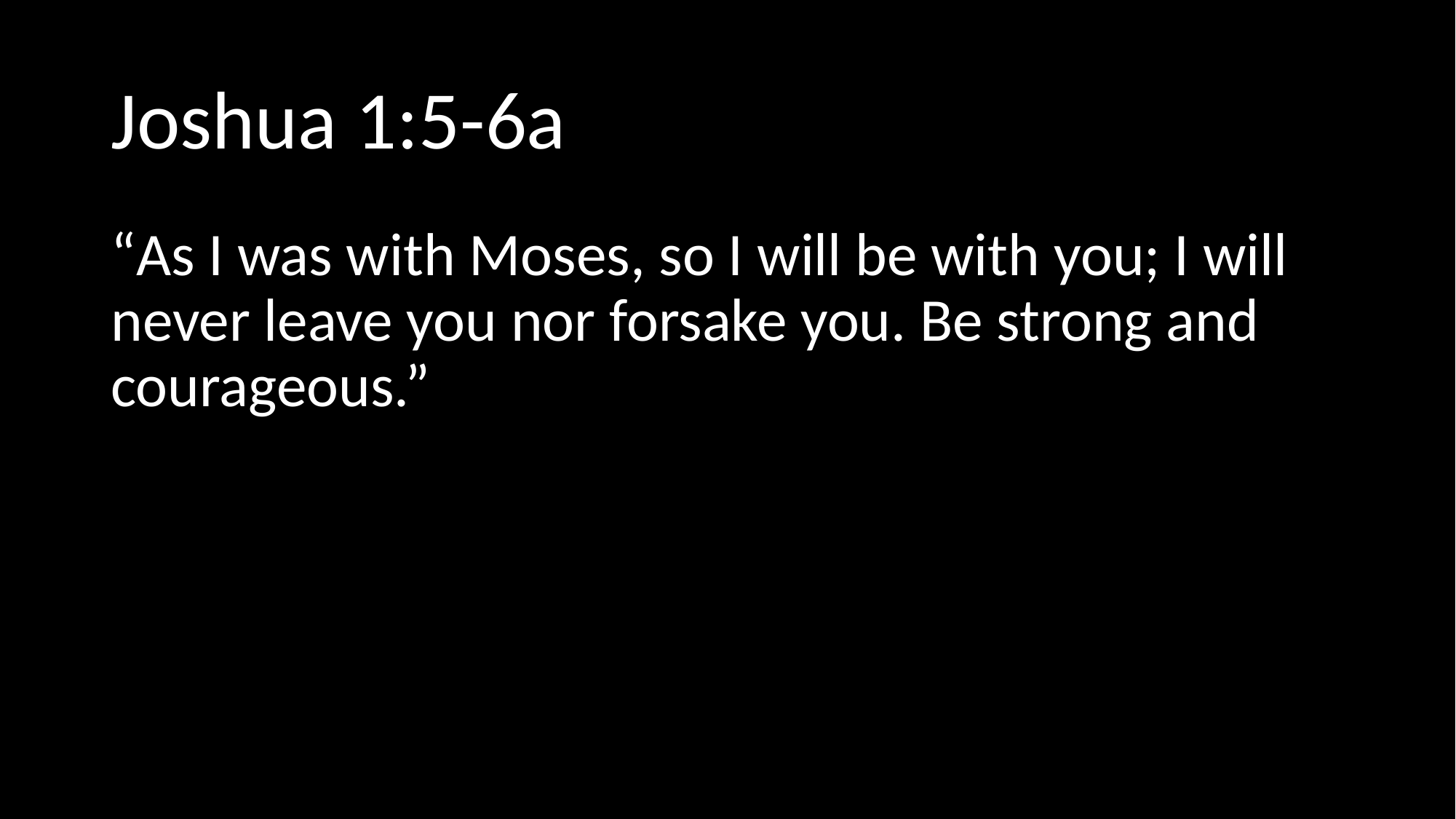

# Joshua 1:5-6a
“As I was with Moses, so I will be with you; I will never leave you nor forsake you. Be strong and courageous.”